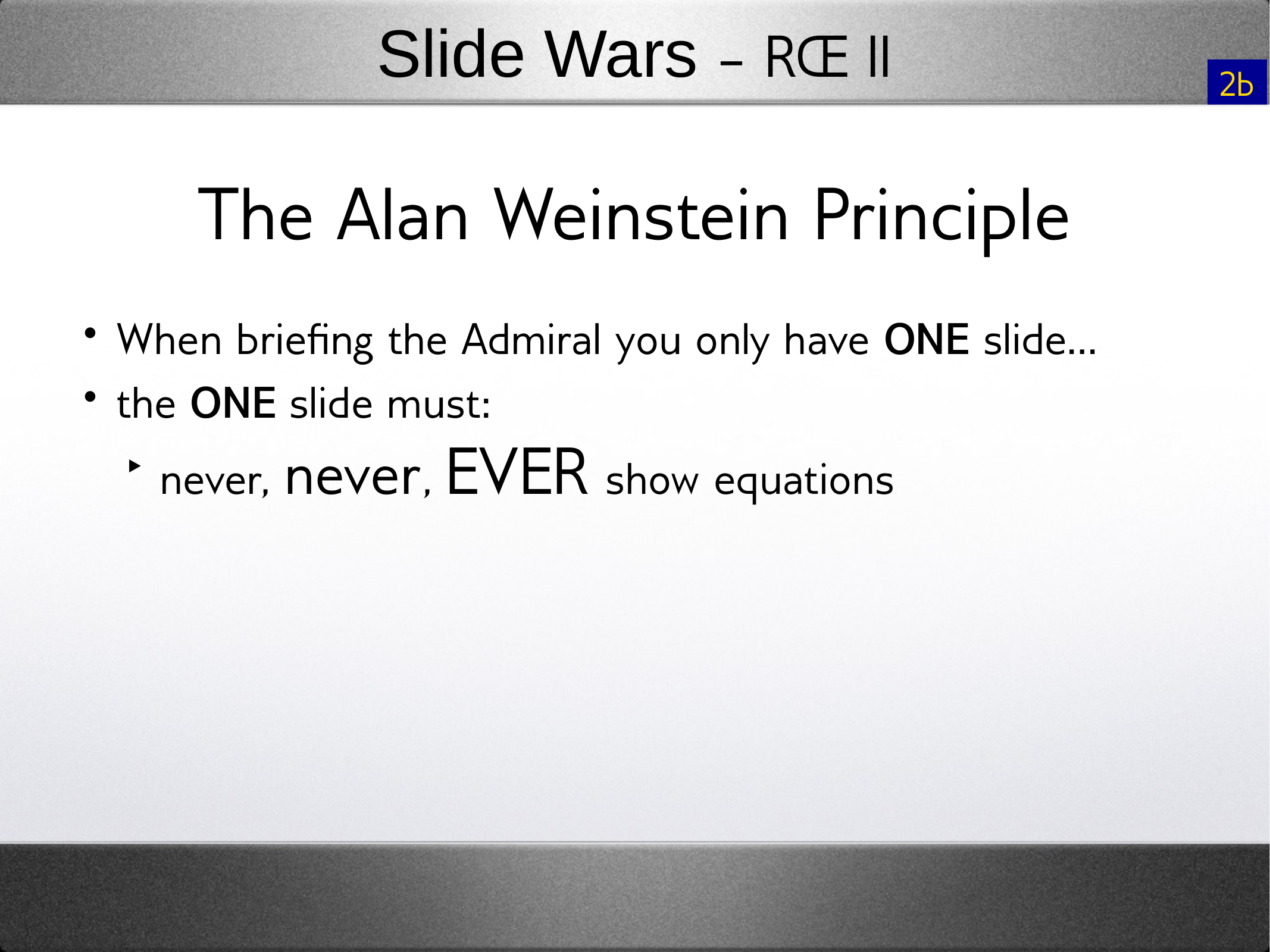

# Slide Wars – ROE II
2b
The Alan Weinstein Principle
When briefing the Admiral you only have ONE slide…
the ONE slide must:
never, never, EVER show equations